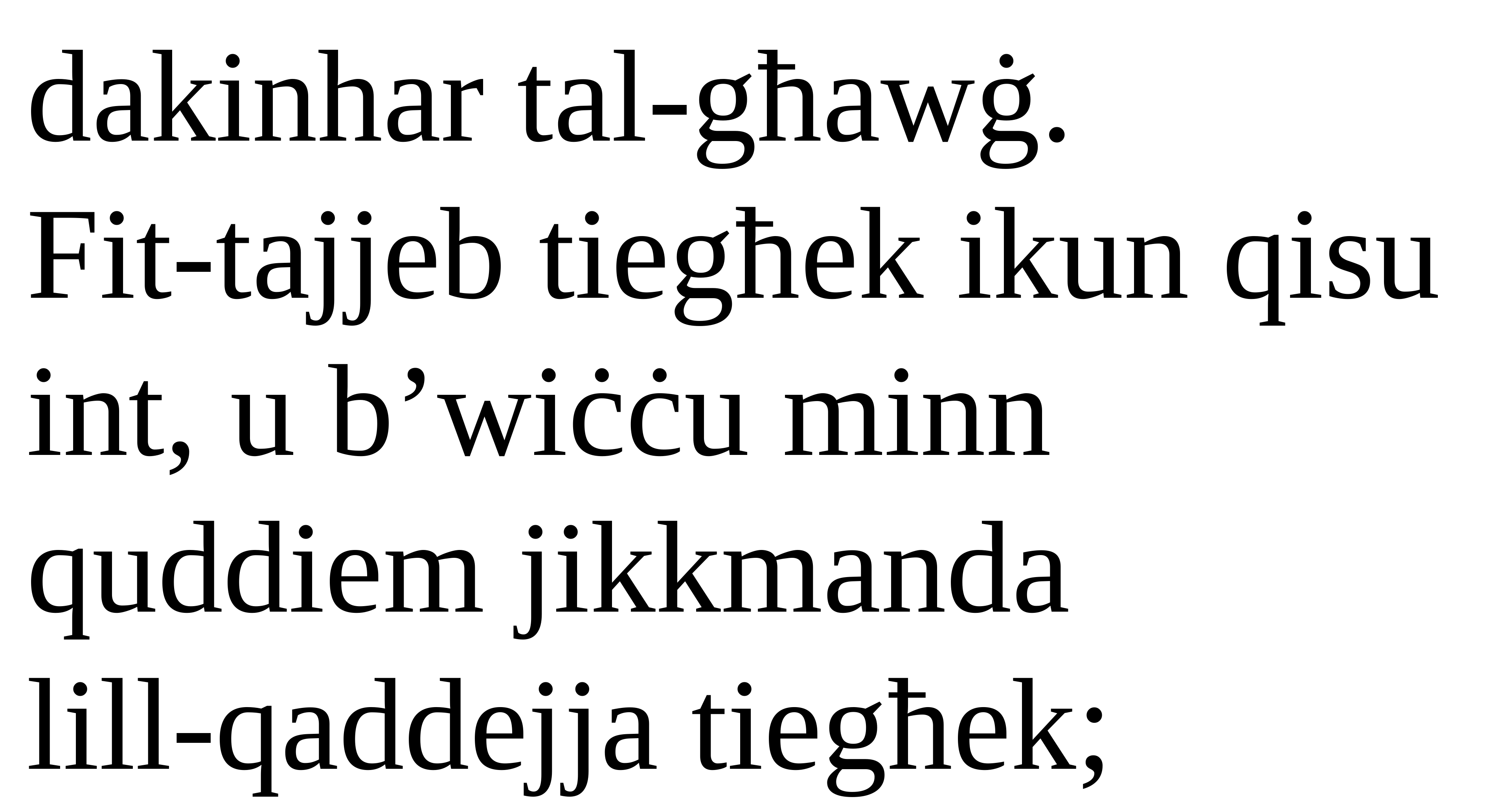

dakinhar tal-għawġ.
Fit-tajjeb tiegħek ikun qisu int, u b’wiċċu minn quddiem jikkmanda
lill-qaddejja tiegħek;